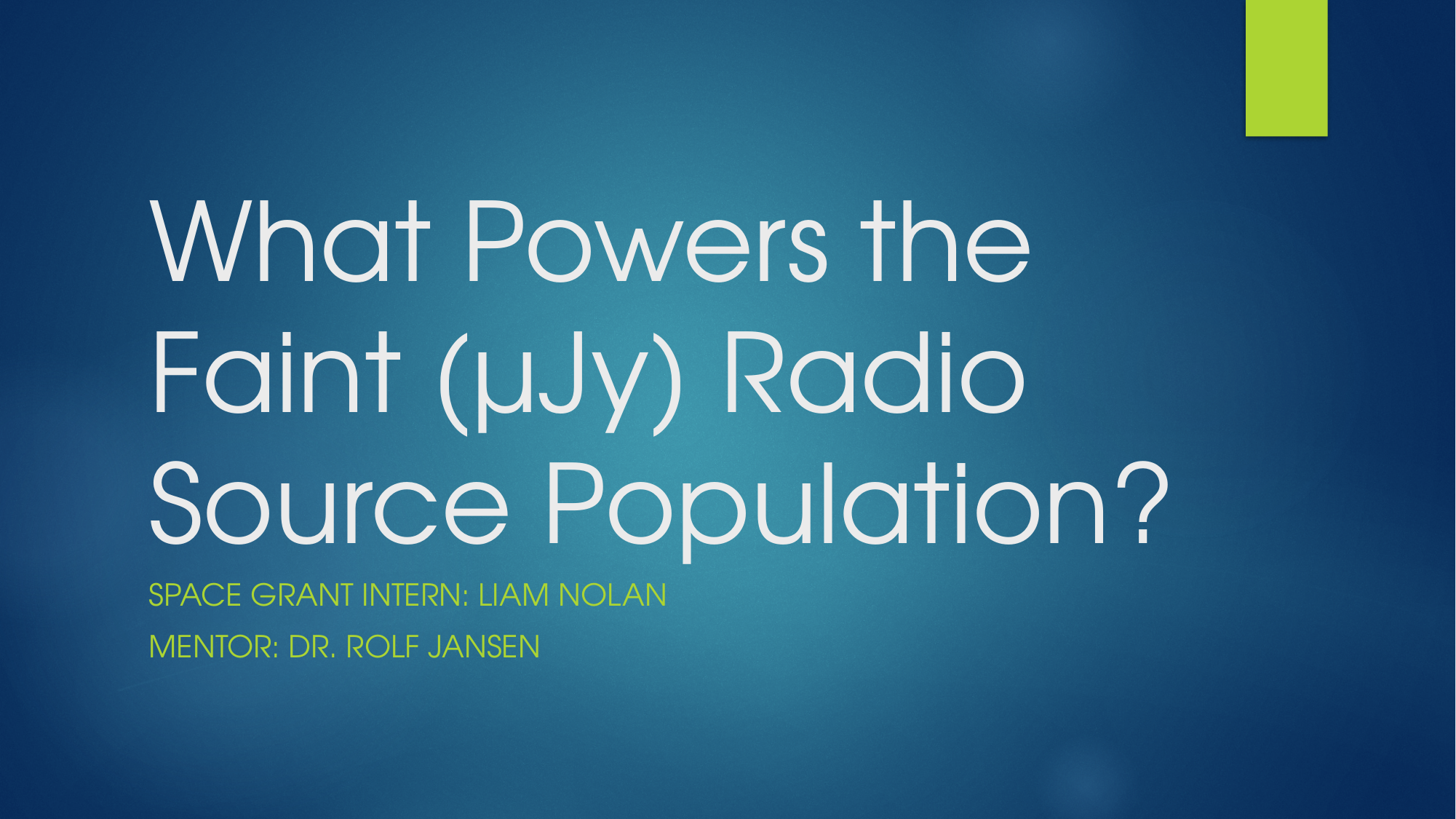

# What Powers the Faint (μJy) Radio Source Population?
Space Grant Intern: Liam Nolan
Mentor: Dr. Rolf Jansen